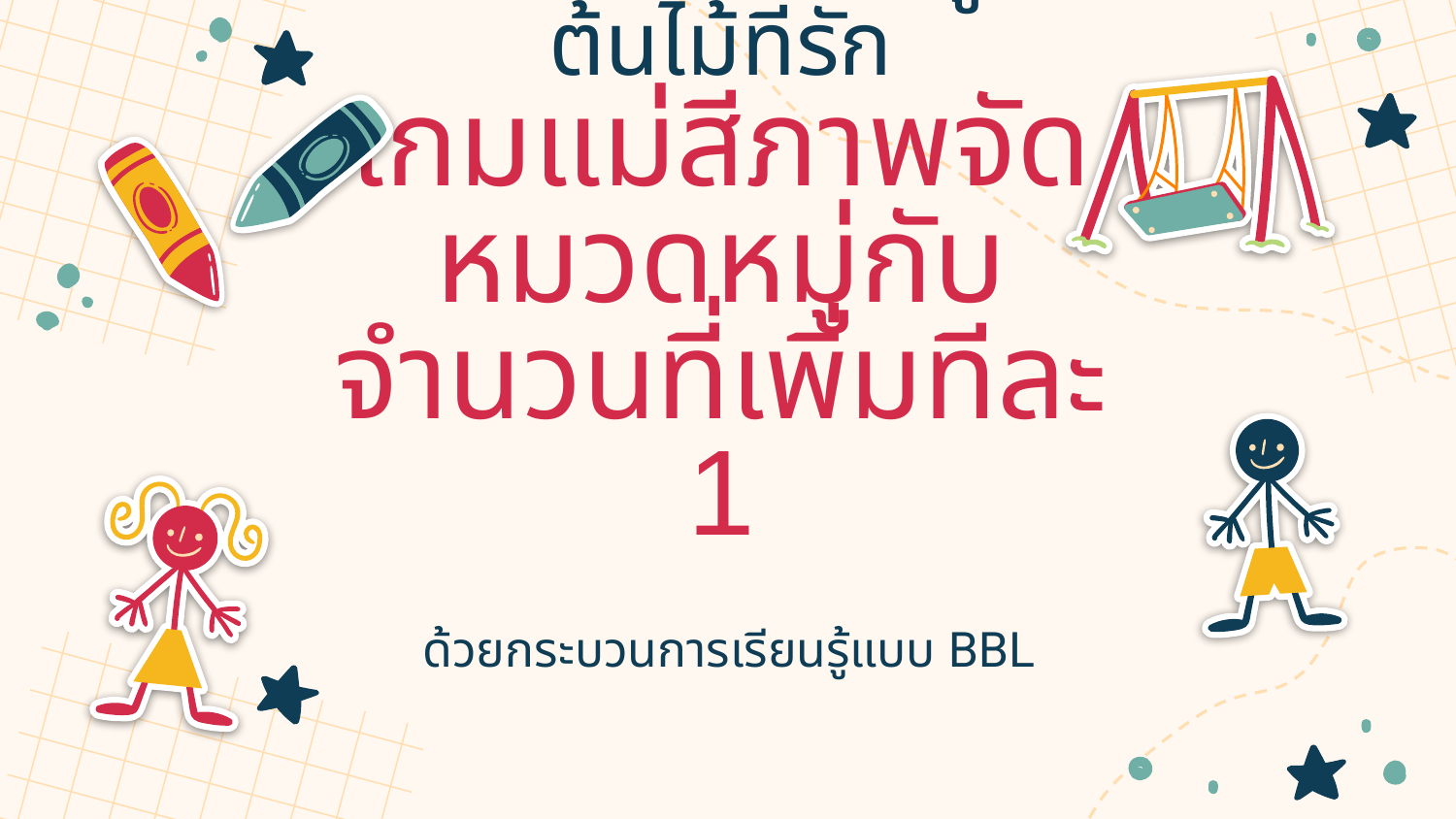

# หน่วยการเรียนรู้ ต้นไม้ที่รัก เกมแม่สีภาพจัดหมวดหมู่กับจำนวนที่เพิ่มทีละ 1

ด้วยกระบวนการเรียนรู้แบบ BBL